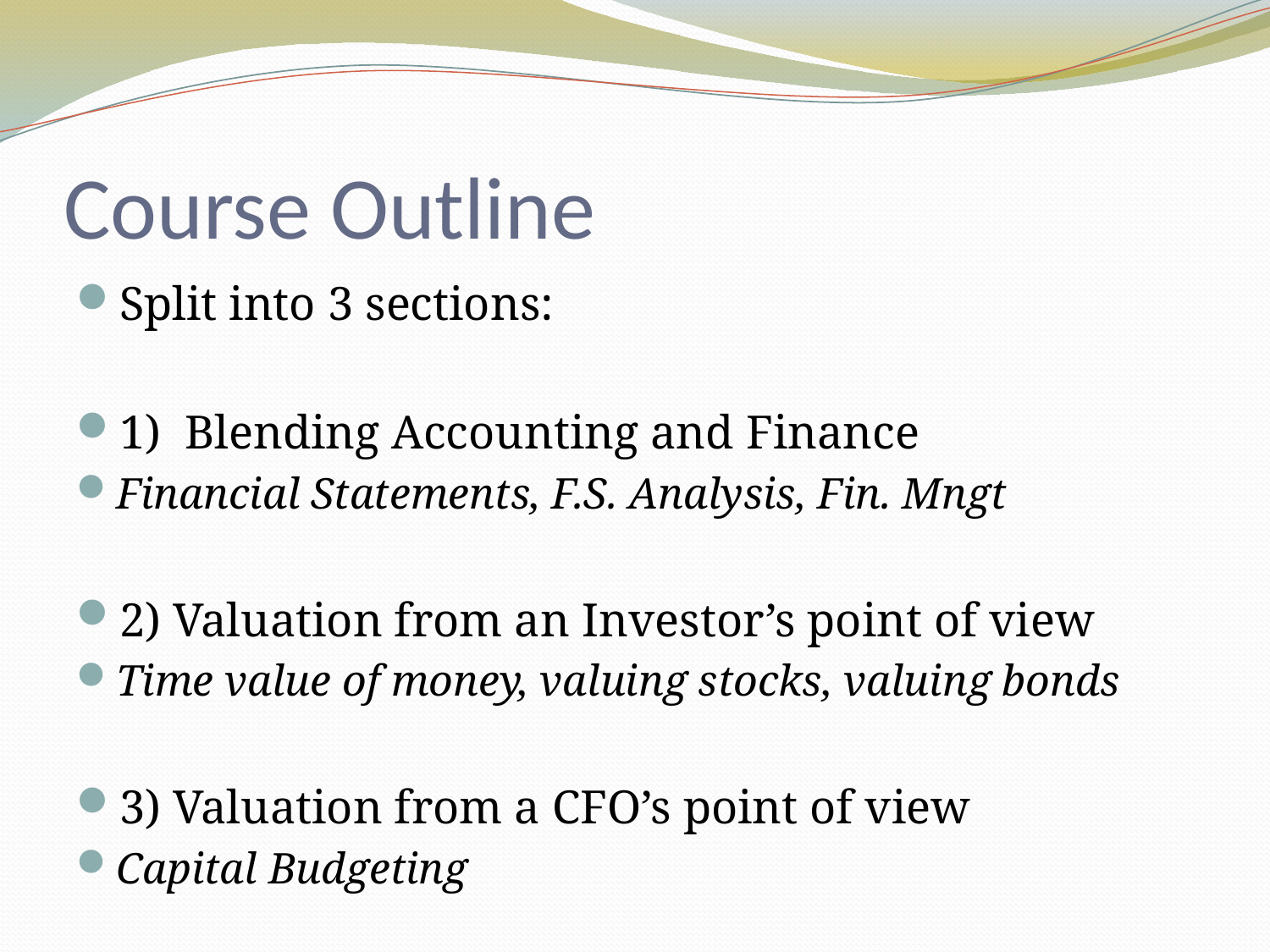

# Course Outline
Split into 3 sections:

1)  Blending Accounting and Finance
Financial Statements, F.S. Analysis, Fin. Mngt

2) Valuation from an Investor’s point of view
Time value of money, valuing stocks, valuing bonds

3) Valuation from a CFO’s point of view
Capital Budgeting